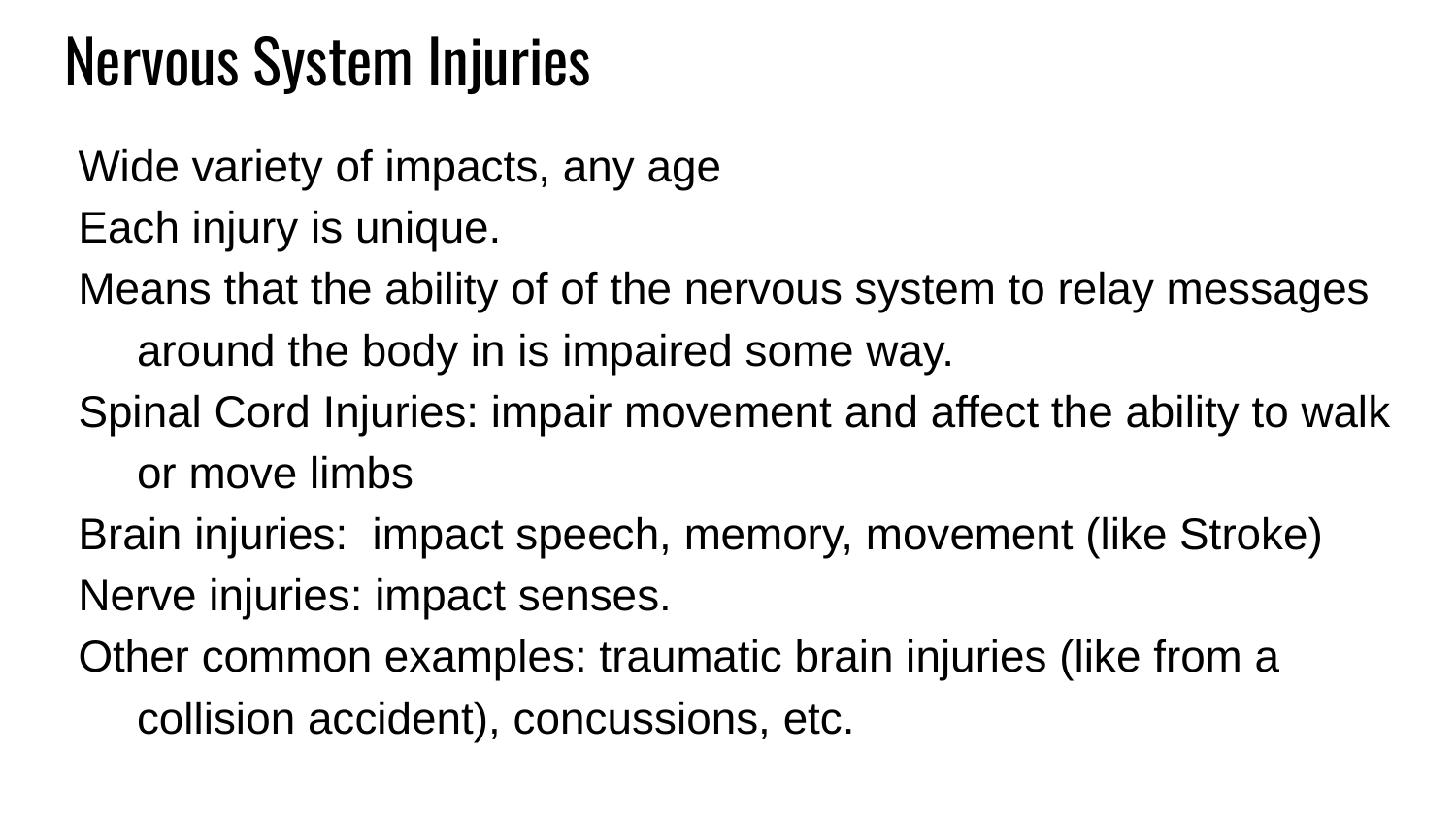

# Nervous System Injuries
Wide variety of impacts, any age
Each injury is unique.
Means that the ability of of the nervous system to relay messages around the body in is impaired some way.
Spinal Cord Injuries: impair movement and affect the ability to walk or move limbs
Brain injuries:  impact speech, memory, movement (like Stroke)
Nerve injuries: impact senses.
Other common examples: traumatic brain injuries (like from a collision accident), concussions, etc.